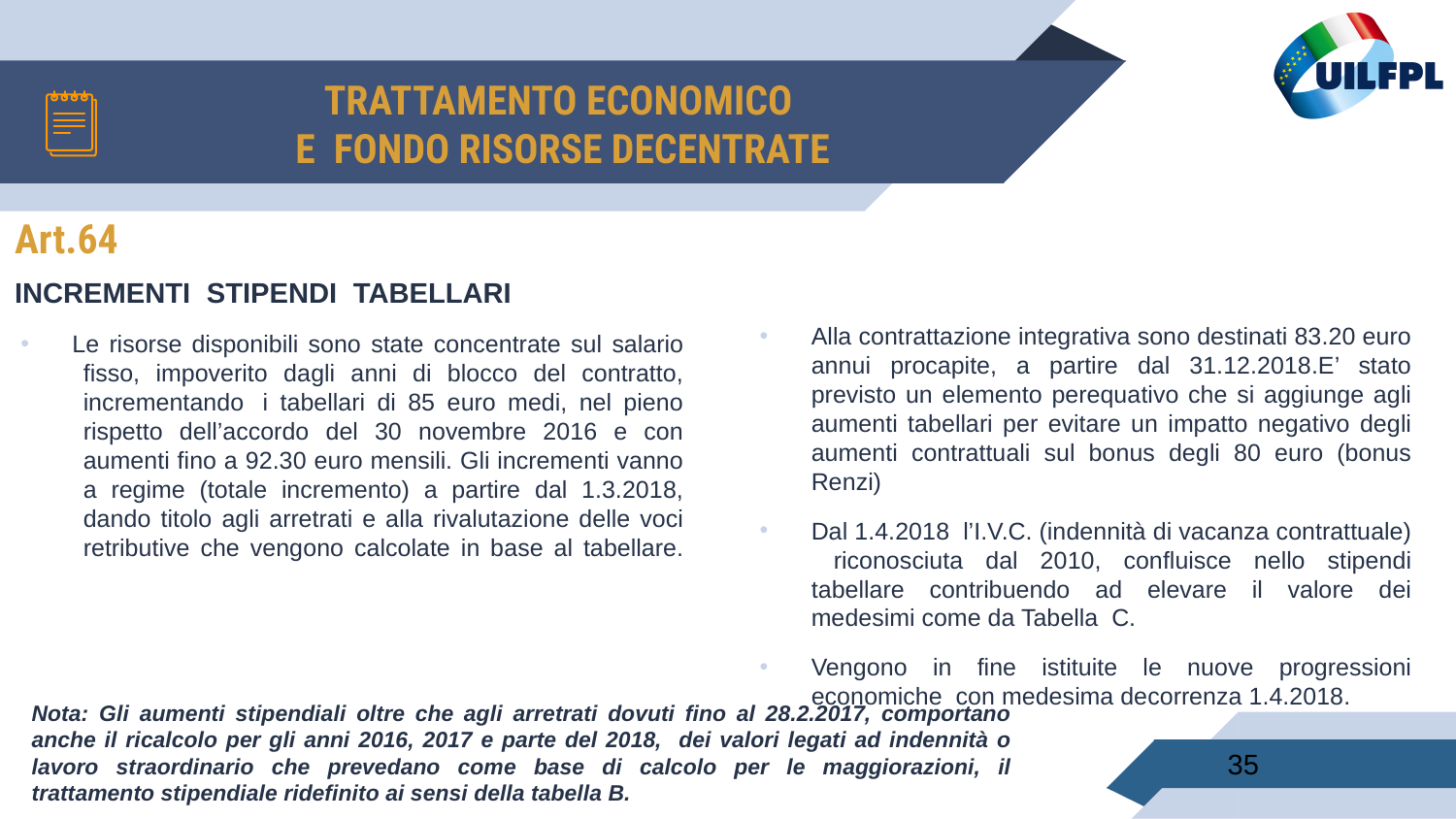

# TRATTAMENTO ECONOMICO E  FONDO RISORSE DECENTRATE

Art.64

INCREMENTI  STIPENDI  TABELLARI
Le risorse disponibili sono state concentrate sul salario fisso, impoverito dagli anni di blocco del contratto, incrementando  i tabellari di 85 euro medi, nel pieno rispetto dell’accordo del 30 novembre 2016 e con aumenti fino a 92.30 euro mensili. Gli incrementi vanno a regime (totale incremento) a partire dal 1.3.2018, dando titolo agli arretrati e alla rivalutazione delle voci retributive che vengono calcolate in base al tabellare.

Alla contrattazione integrativa sono destinati 83.20 euro annui procapite, a partire dal 31.12.2018.E’ stato previsto un elemento perequativo che si aggiunge agli aumenti tabellari per evitare un impatto negativo degli aumenti contrattuali sul bonus degli 80 euro (bonus Renzi)
Dal 1.4.2018  l’I.V.C. (indennità di vacanza contrattuale)  riconosciuta dal 2010, confluisce nello stipendi tabellare contribuendo ad elevare il valore dei medesimi come da Tabella  C.
Vengono in fine istituite le nuove progressioni economiche  con medesima decorrenza 1.4.2018.

Nota: Gli aumenti stipendiali oltre che agli arretrati dovuti fino al 28.2.2017, comportano anche il ricalcolo per gli anni 2016, 2017 e parte del 2018,  dei valori legati ad indennità o lavoro straordinario che prevedano come base di calcolo per le maggiorazioni, il trattamento stipendiale ridefinito ai sensi della tabella B.

35